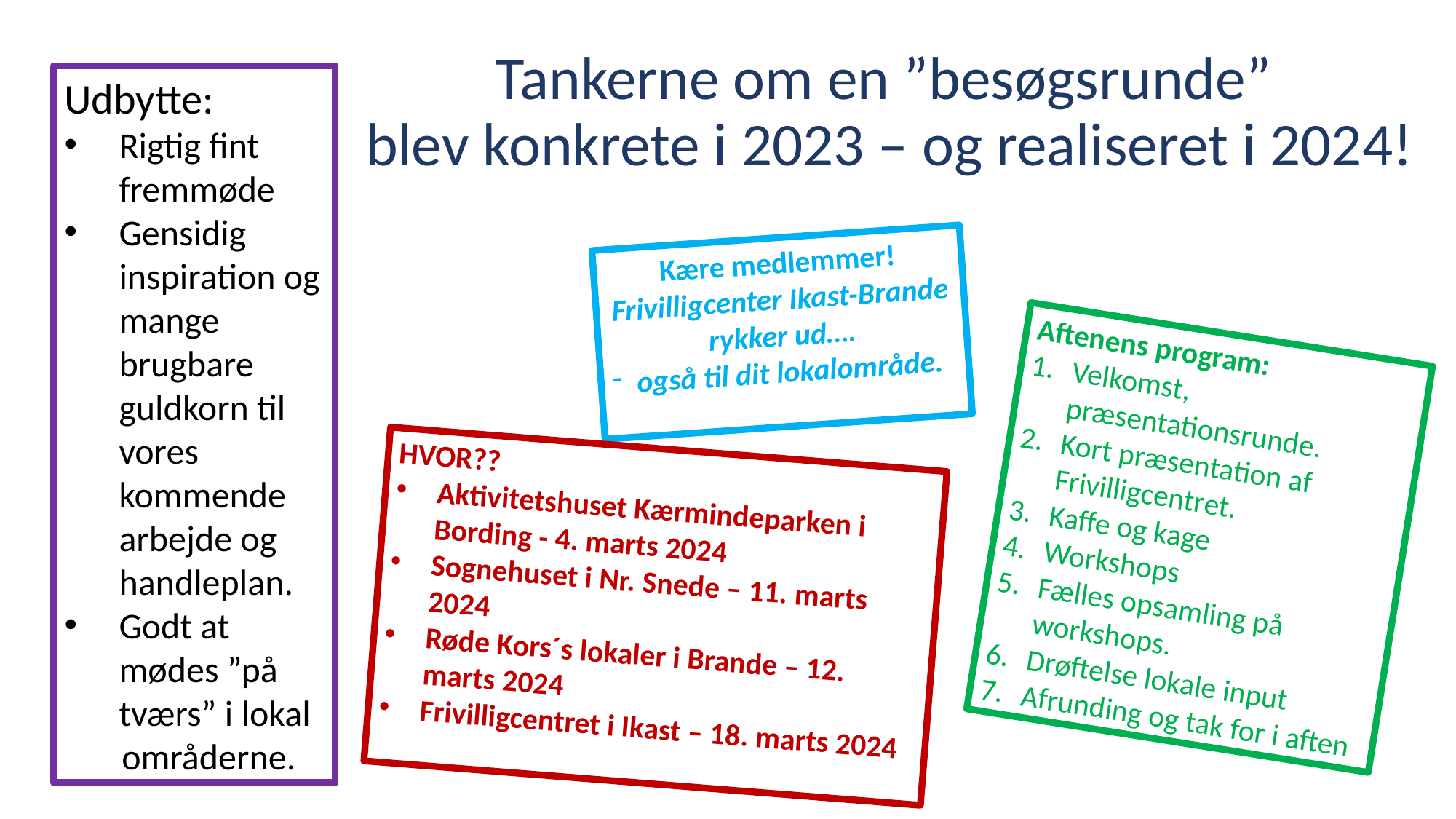

# Tankerne om en ”besøgsrunde” blev konkrete i 2023 – og realiseret i 2024!
Udbytte:
Rigtig fint fremmøde
Gensidig inspiration og mange brugbare guldkorn til vores kommende arbejde og handleplan.
Godt at mødes ”på tværs” i lokal
       områderne.

Kære medlemmer!
Frivilligcenter Ikast-Brande rykker ud….
også til dit lokalområde.

Aftenens program:
Velkomst, præsentationsrunde.
Kort præsentation af Frivilligcentret.
Kaffe og kage
Workshops
Fælles opsamling på workshops.
Drøftelse lokale input
Afrunding og tak for i aften
HVOR??
Aktivitetshuset Kærmindeparken i Bording - 4. marts 2024
Sognehuset i Nr. Snede – 11. marts 2024
Røde Kors´s lokaler i Brande – 12. marts 2024
Frivilligcentret i Ikast – 18. marts 2024